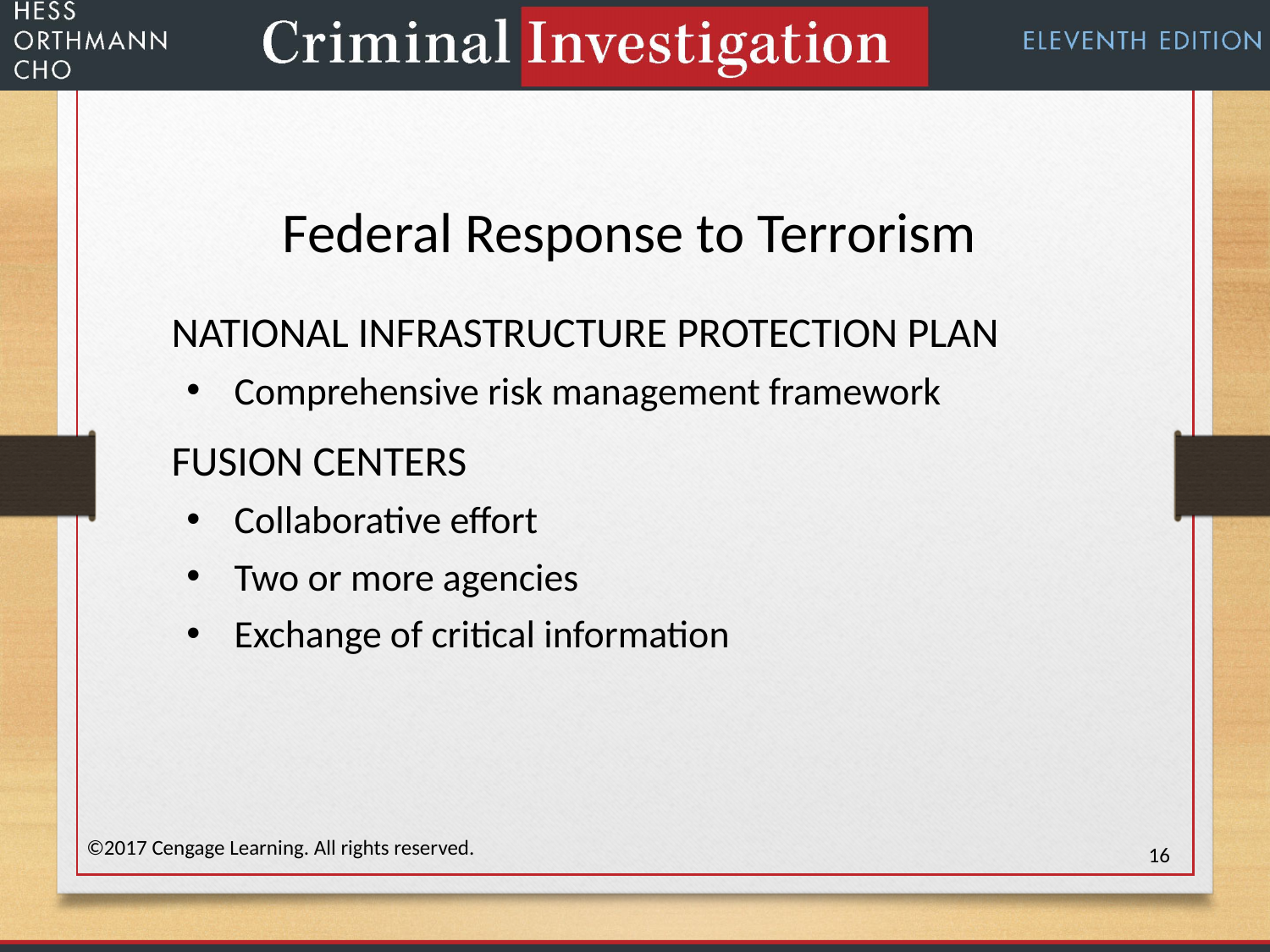

Federal Response to Terrorism

NATIONAL INFRASTRUCTURE PROTECTION PLAN
Comprehensive risk management framework
FUSION CENTERS
Collaborative effort
Two or more agencies
Exchange of critical information
©2017 Cengage Learning. All rights reserved.
16